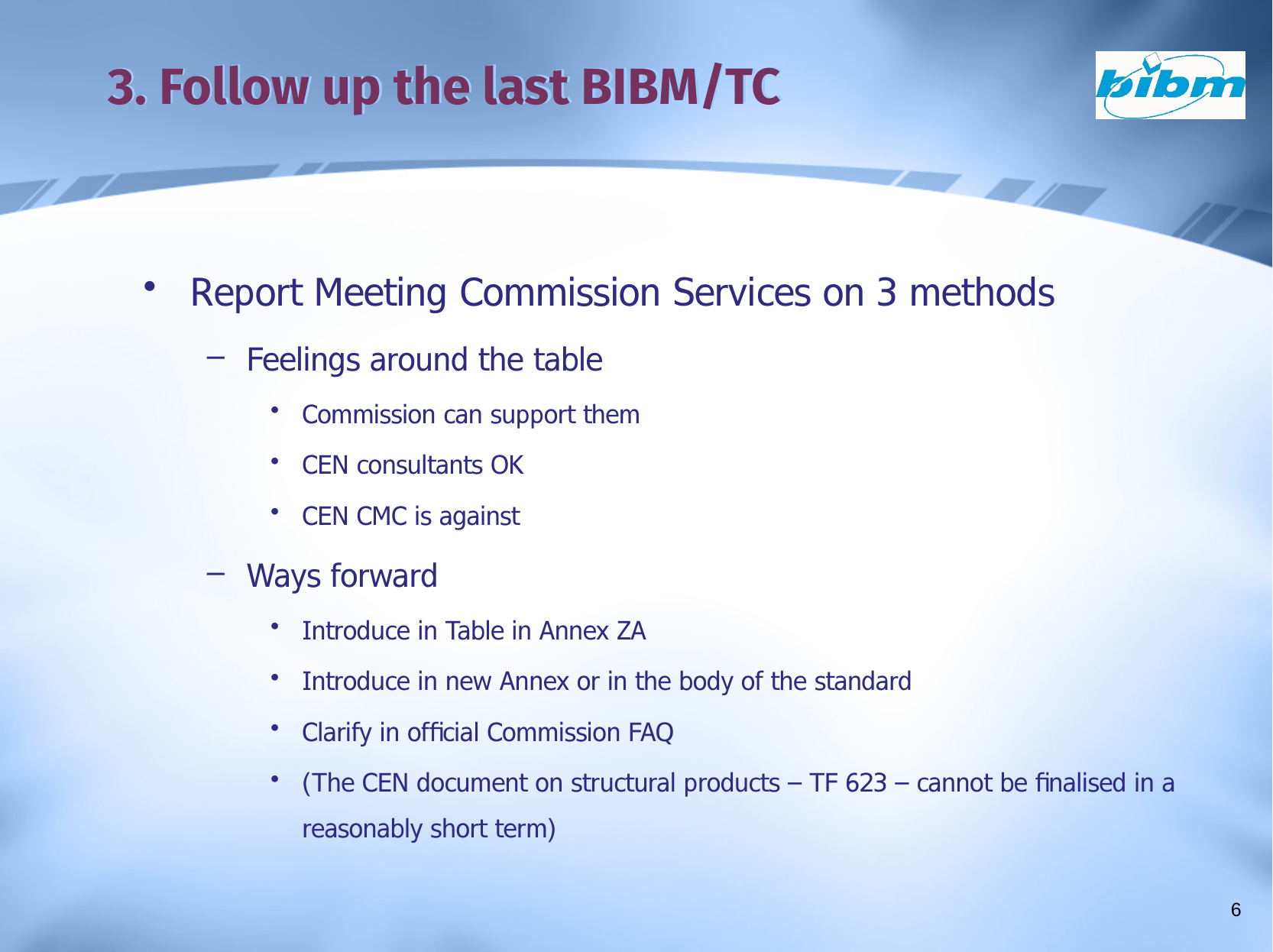

# 3. Follow up the last BIBM/TC
Report Meeting Commission Services on 3 methods
Feelings around the table
Commission can support them
CEN consultants OK
CEN CMC is against
Ways forward
Introduce in Table in Annex ZA
Introduce in new Annex or in the body of the standard
Clarify in official Commission FAQ
(The CEN document on structural products – TF 623 – cannot be finalised in a reasonably short term)